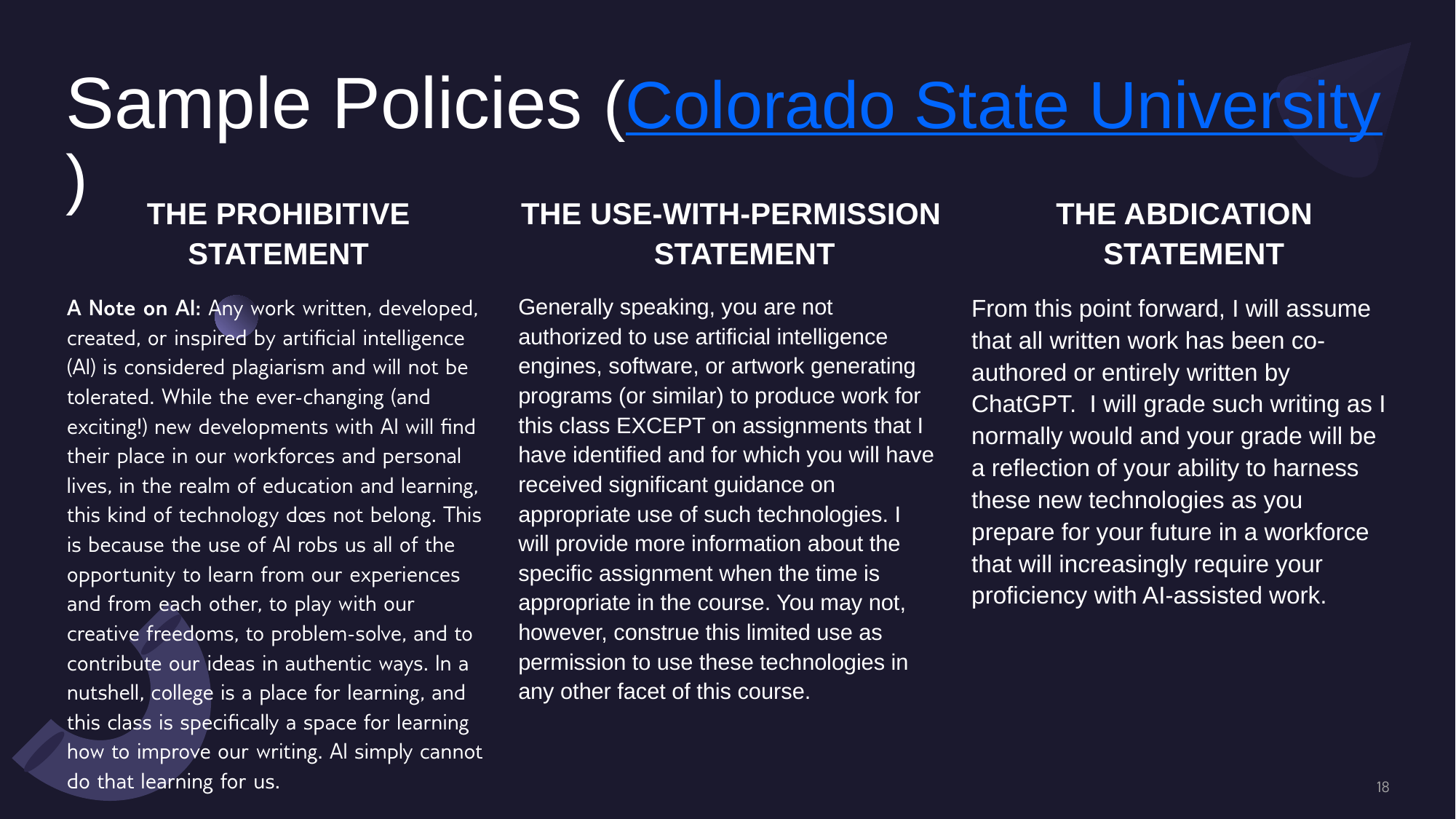

# Sample Policies (Colorado State University)
THE PROHIBITIVE STATEMENT
THE USE-WITH-PERMISSION STATEMENT
THE ABDICATION STATEMENT
Generally speaking, you are not authorized to use artificial intelligence engines, software, or artwork generating programs (or similar) to produce work for this class EXCEPT on assignments that I have identified and for which you will have received significant guidance on appropriate use of such technologies. I will provide more information about the specific assignment when the time is appropriate in the course. You may not, however, construe this limited use as permission to use these technologies in any other facet of this course.
From this point forward, I will assume that all written work has been co-authored or entirely written by ChatGPT.  I will grade such writing as I normally would and your grade will be a reflection of your ability to harness these new technologies as you prepare for your future in a workforce that will increasingly require your proficiency with AI-assisted work.
A Note on AI: Any work written, developed, created, or inspired by artificial intelligence (AI) is considered plagiarism and will not be tolerated. While the ever-changing (and exciting!) new developments with AI will find their place in our workforces and personal lives, in the realm of education and learning, this kind of technology does not belong. This is because the use of AI robs us all of the opportunity to learn from our experiences and from each other, to play with our creative freedoms, to problem-solve, and to contribute our ideas in authentic ways. In a nutshell, college is a place for learning, and this class is specifically a space for learning how to improve our writing. AI simply cannot do that learning for us.

18